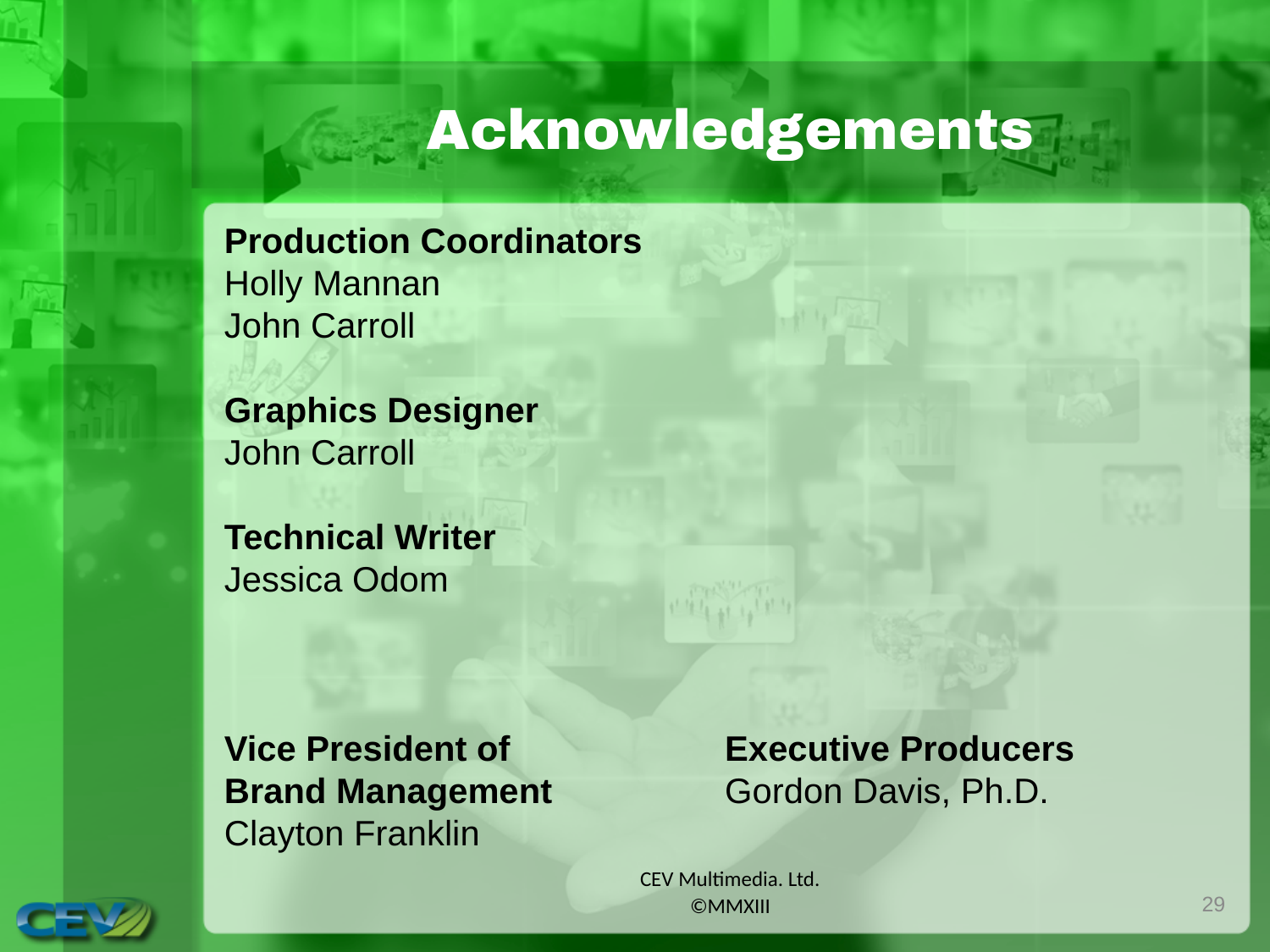

# Acknowledgements
Production Coordinators
Holly Mannan
John Carroll

Graphics Designer
John Carroll

Technical Writer
Jessica Odom

Vice President of
Brand Management
Clayton Franklin

Executive Producers
Gordon Davis, Ph.D.

CEV Multimedia. Ltd.
©MMXIII
29